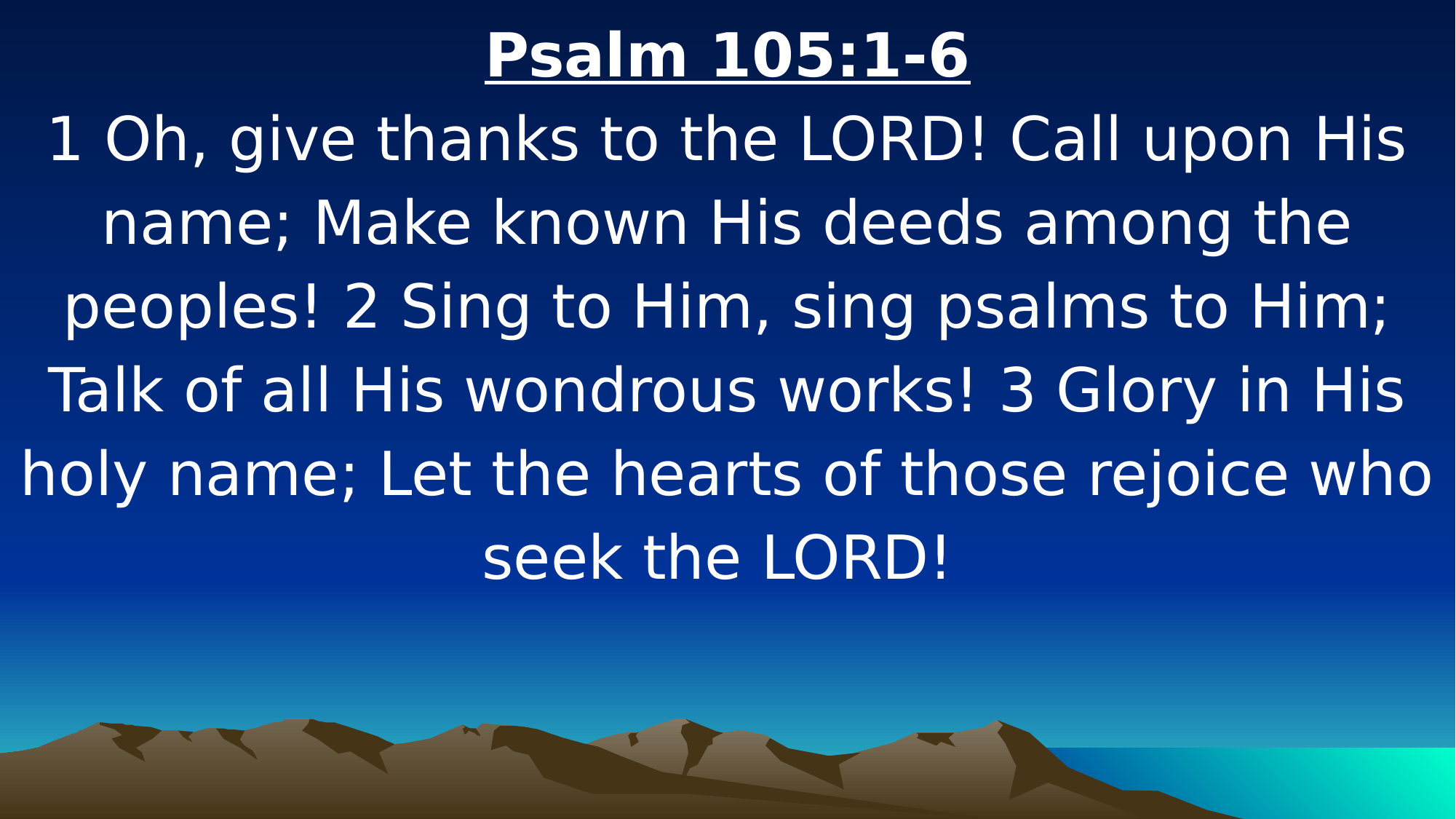

Psalm 105:1-6
1 Oh, give thanks to the LORD! Call upon His name; Make known His deeds among the peoples! 2 Sing to Him, sing psalms to Him; Talk of all His wondrous works! 3 Glory in His holy name; Let the hearts of those rejoice who seek the LORD!